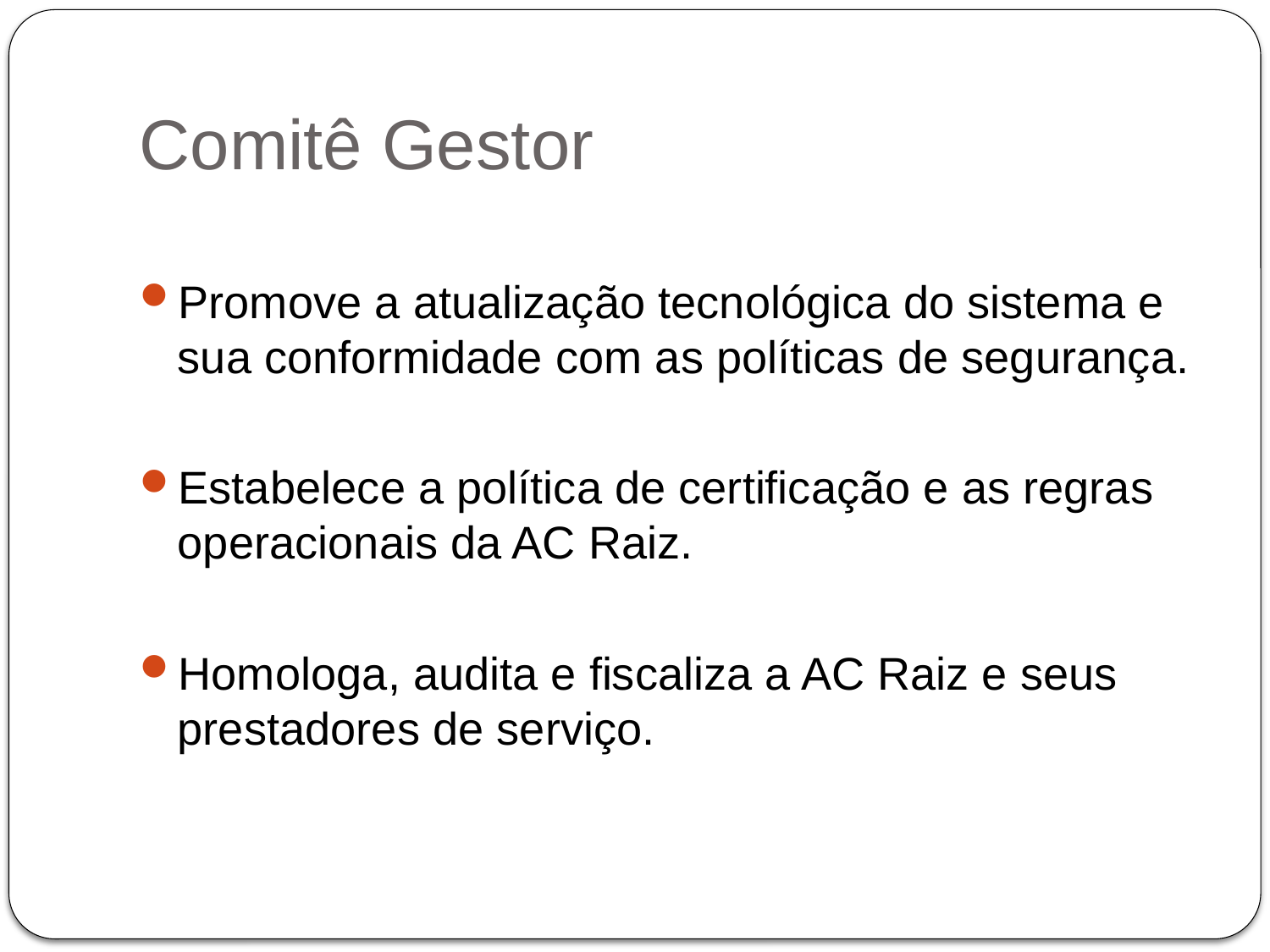

# Comitê Gestor

Promove a atualização tecnológica do sistema e sua conformidade com as políticas de segurança.

Estabelece a política de certificação e as regras operacionais da AC Raiz.

Homologa, audita e fiscaliza a AC Raiz e seus prestadores de serviço.